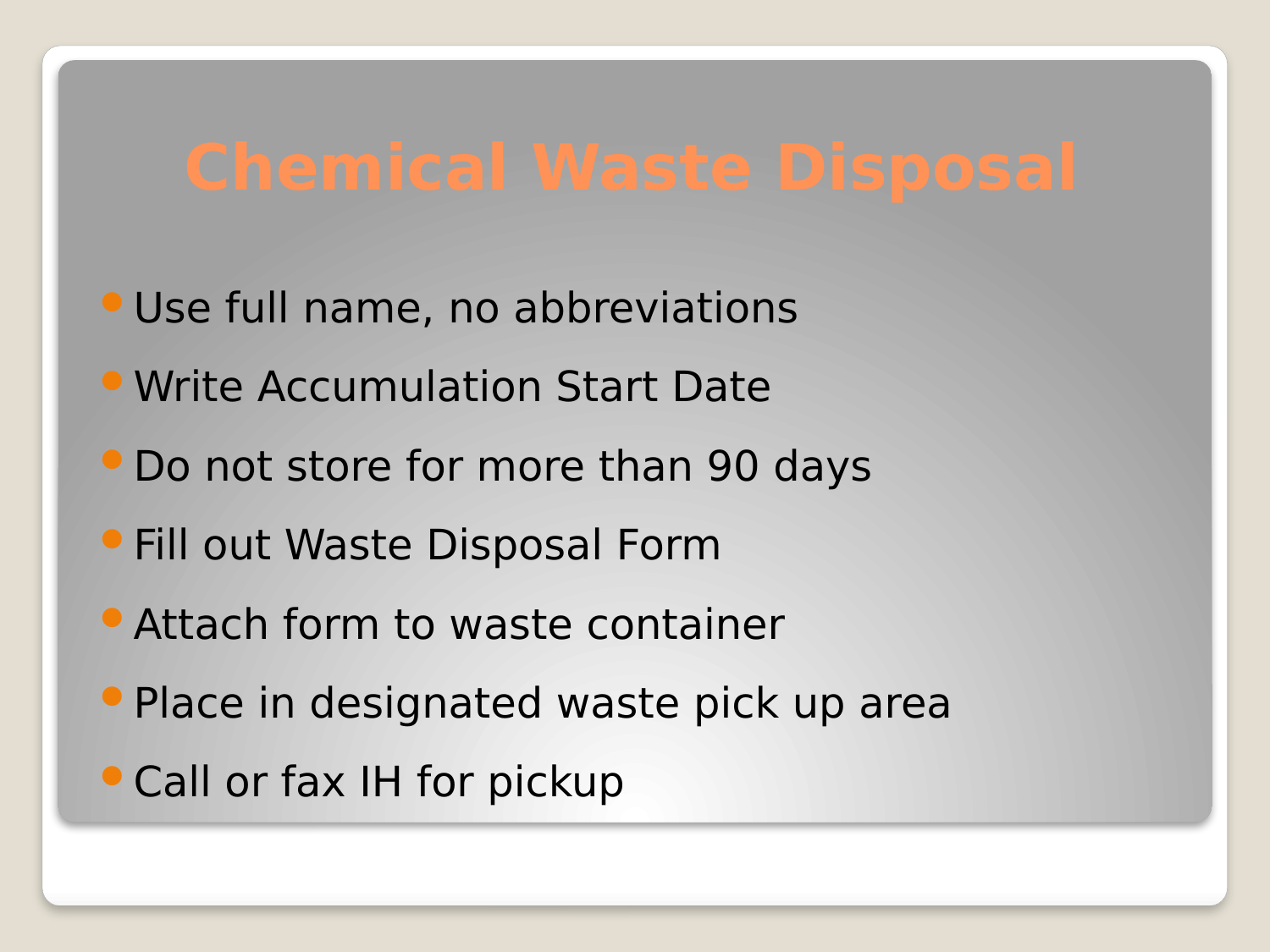

# Chemical Waste Disposal
Use full name, no abbreviations
Write Accumulation Start Date
Do not store for more than 90 days
Fill out Waste Disposal Form
Attach form to waste container
Place in designated waste pick up area
Call or fax IH for pickup